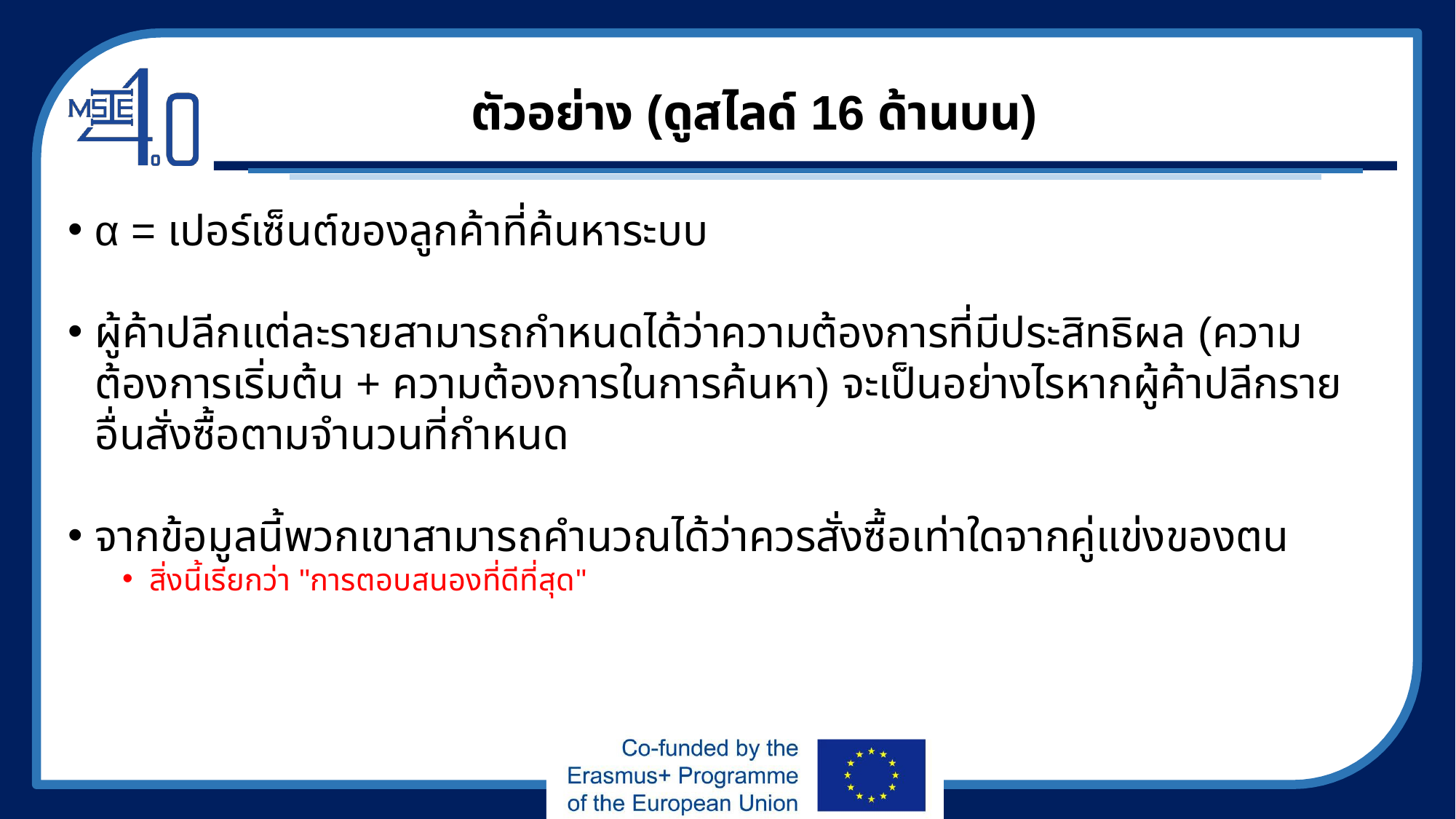

# ตัวอย่าง (ดูสไลด์ 16 ด้านบน)

α = เปอร์เซ็นต์ของลูกค้าที่ค้นหาระบบ

ผู้ค้าปลีกแต่ละรายสามารถกำหนดได้ว่าความต้องการที่มีประสิทธิผล (ความต้องการเริ่มต้น + ความต้องการในการค้นหา) จะเป็นอย่างไรหากผู้ค้าปลีกรายอื่นสั่งซื้อตามจำนวนที่กำหนด

จากข้อมูลนี้พวกเขาสามารถคำนวณได้ว่าควรสั่งซื้อเท่าใดจากคู่แข่งของตน
สิ่งนี้เรียกว่า "การตอบสนองที่ดีที่สุด"